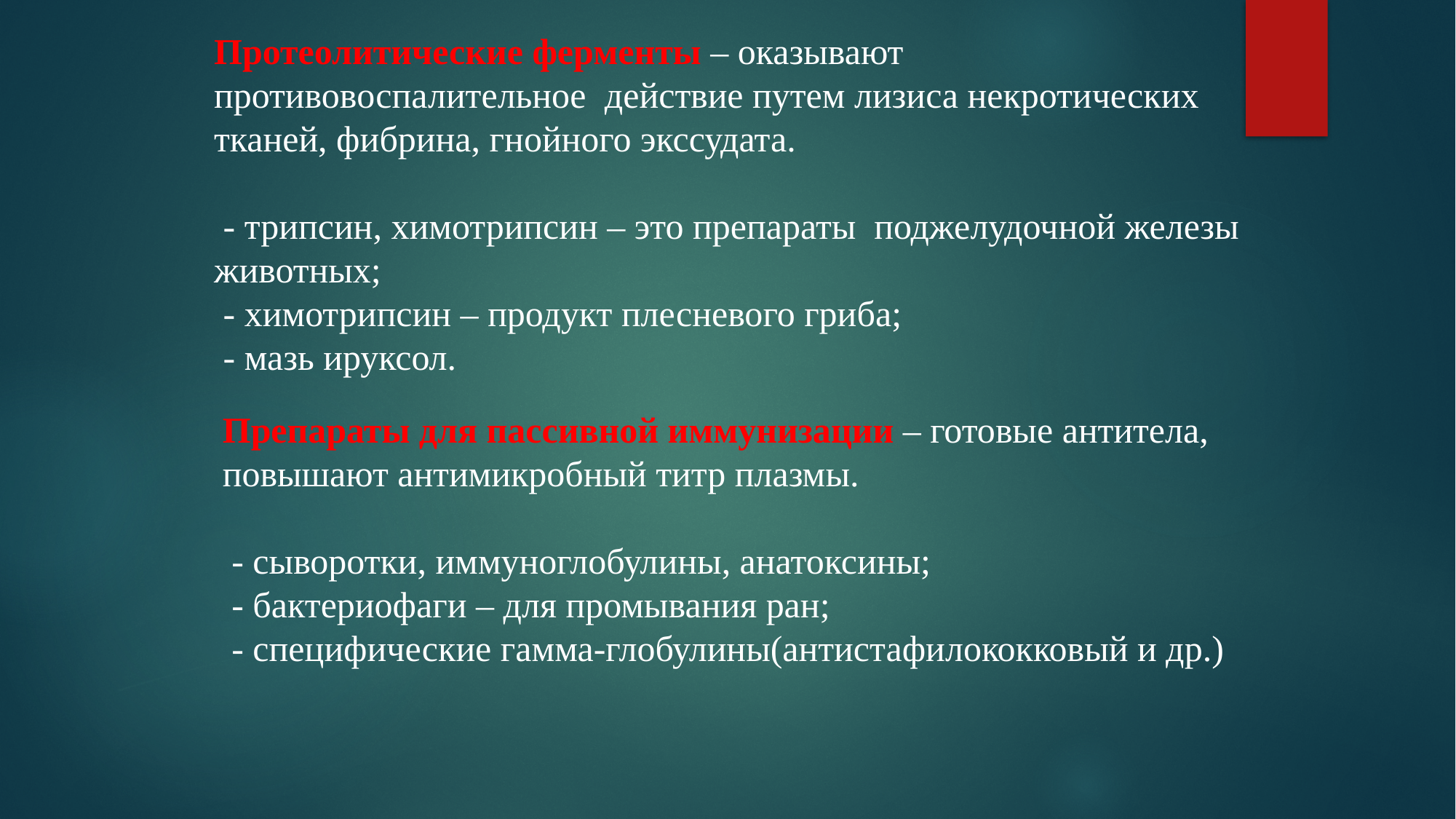

Протеолитические ферменты – оказывают противовоспалительное  действие путем лизиса некротических тканей, фибрина, гнойного экссудата.

 - трипсин, химотрипсин – это препараты  поджелудочной железы животных;
 - химотрипсин – продукт плесневого гриба;
 - мазь ируксол.
Препараты для пассивной иммунизации – готовые антитела, повышают антимикробный титр плазмы.

 - сыворотки, иммуноглобулины, анатоксины;
 - бактериофаги – для промывания ран;
 - специфические гамма-глобулины(антистафилококковый и др.)